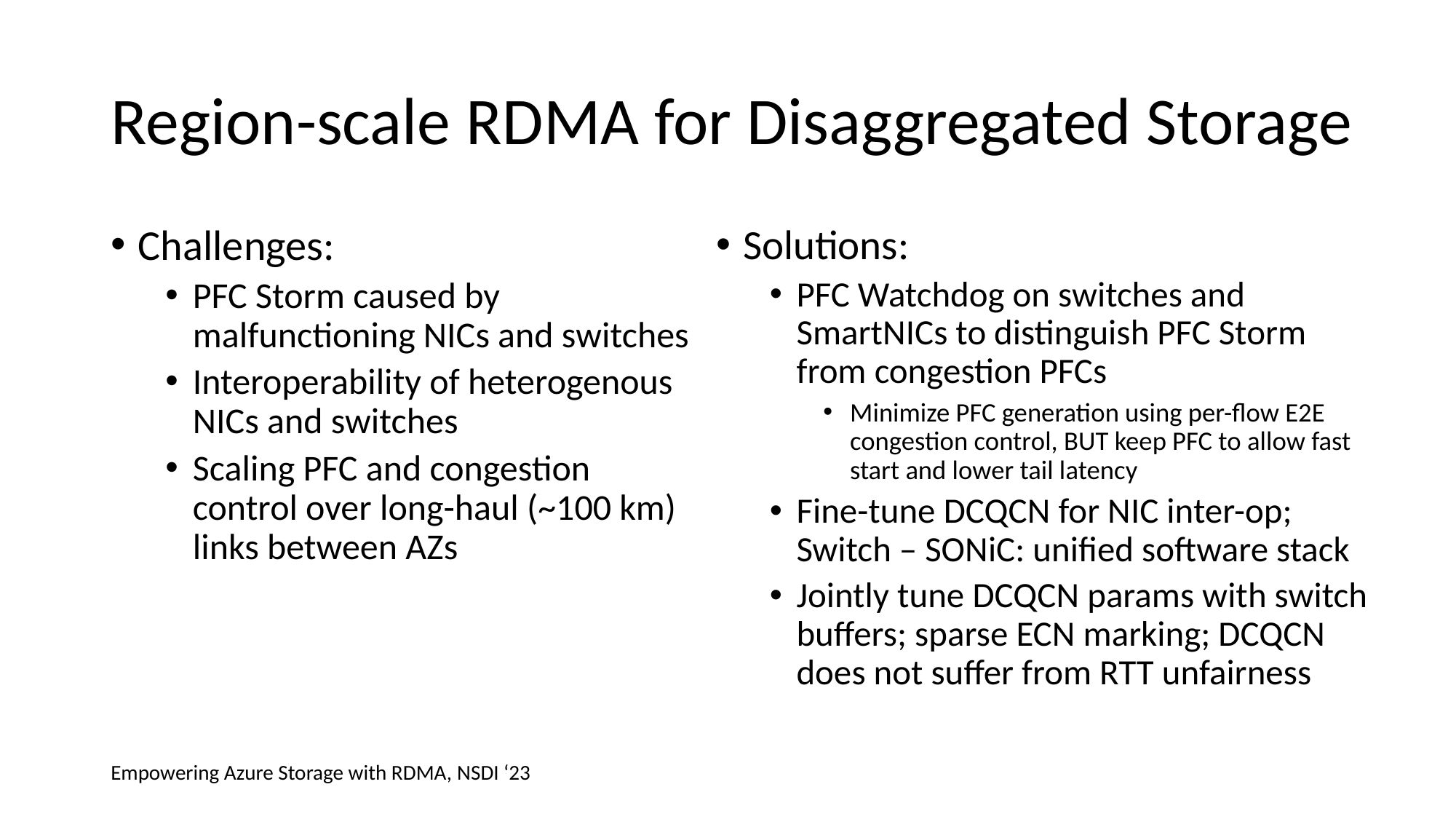

# Region-scale RDMA for Disaggregated Storage
Challenges:
PFC Storm caused by malfunctioning NICs and switches
Interoperability of heterogenous NICs and switches
Scaling PFC and congestion control over long-haul (~100 km) links between AZs
Solutions:
PFC Watchdog on switches and SmartNICs to distinguish PFC Storm from congestion PFCs
Minimize PFC generation using per-flow E2E congestion control, BUT keep PFC to allow fast start and lower tail latency
Fine-tune DCQCN for NIC inter-op; Switch – SONiC: unified software stack
Jointly tune DCQCN params with switch buffers; sparse ECN marking; DCQCN does not suffer from RTT unfairness

Empowering Azure Storage with RDMA, NSDI ‘23